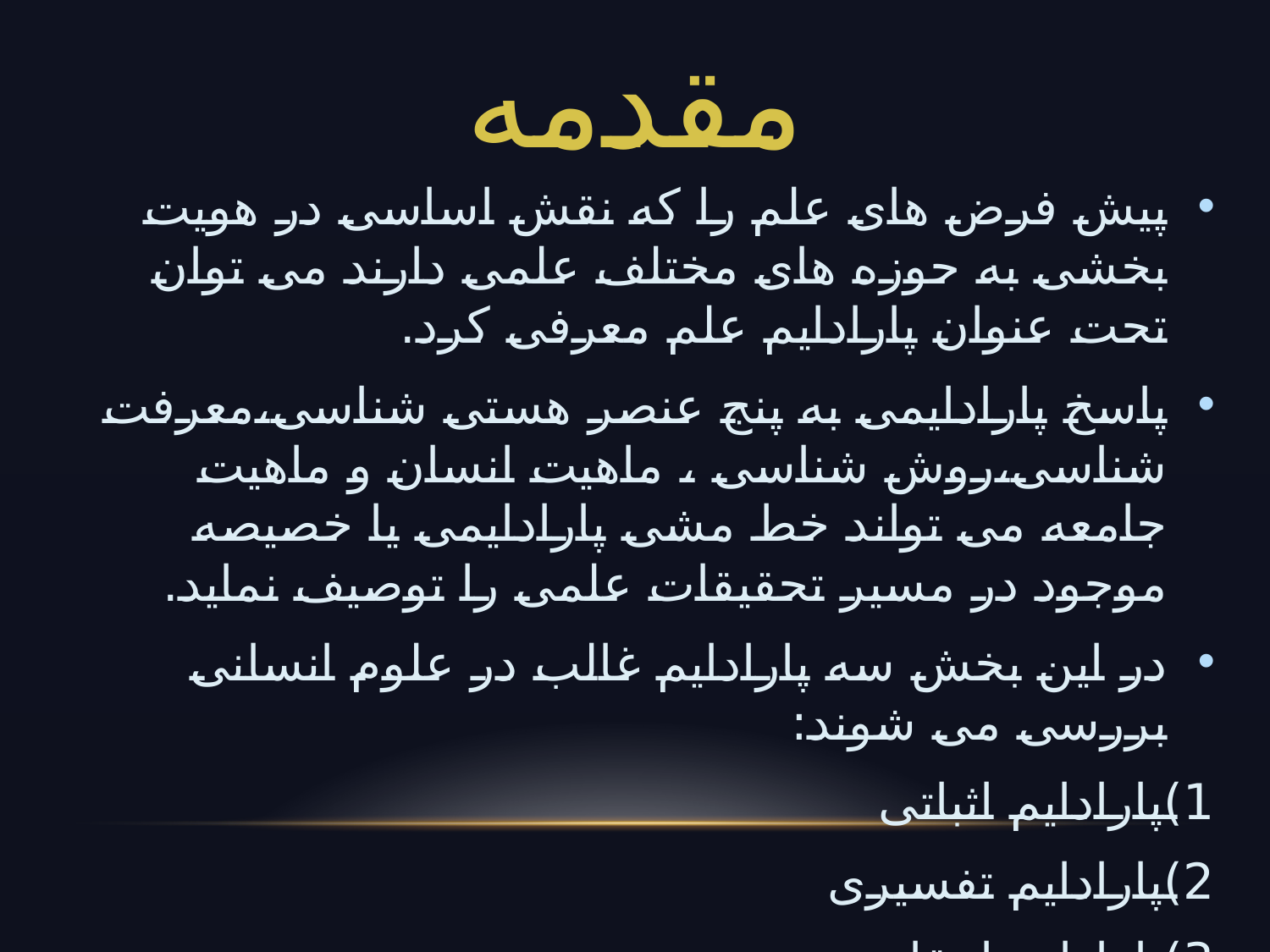

# مقدمه
پیش فرض های علم را که نقش اساسی در هویت بخشی به حوزه های مختلف علمی دارند می توان تحت عنوان پارادایم علم معرفی کرد.
پاسخ پارادایمی به پنج عنصر هستی شناسی،معرفت شناسی،روش شناسی ، ماهیت انسان و ماهیت جامعه می تواند خط مشی پارادایمی یا خصیصه موجود در مسیر تحقیقات علمی را توصیف نماید.
در این بخش سه پارادایم غالب در علوم انسانی بررسی می شوند:
1)پارادایم اثباتی
2)پارادایم تفسیری
3)پارادایم انتقادی